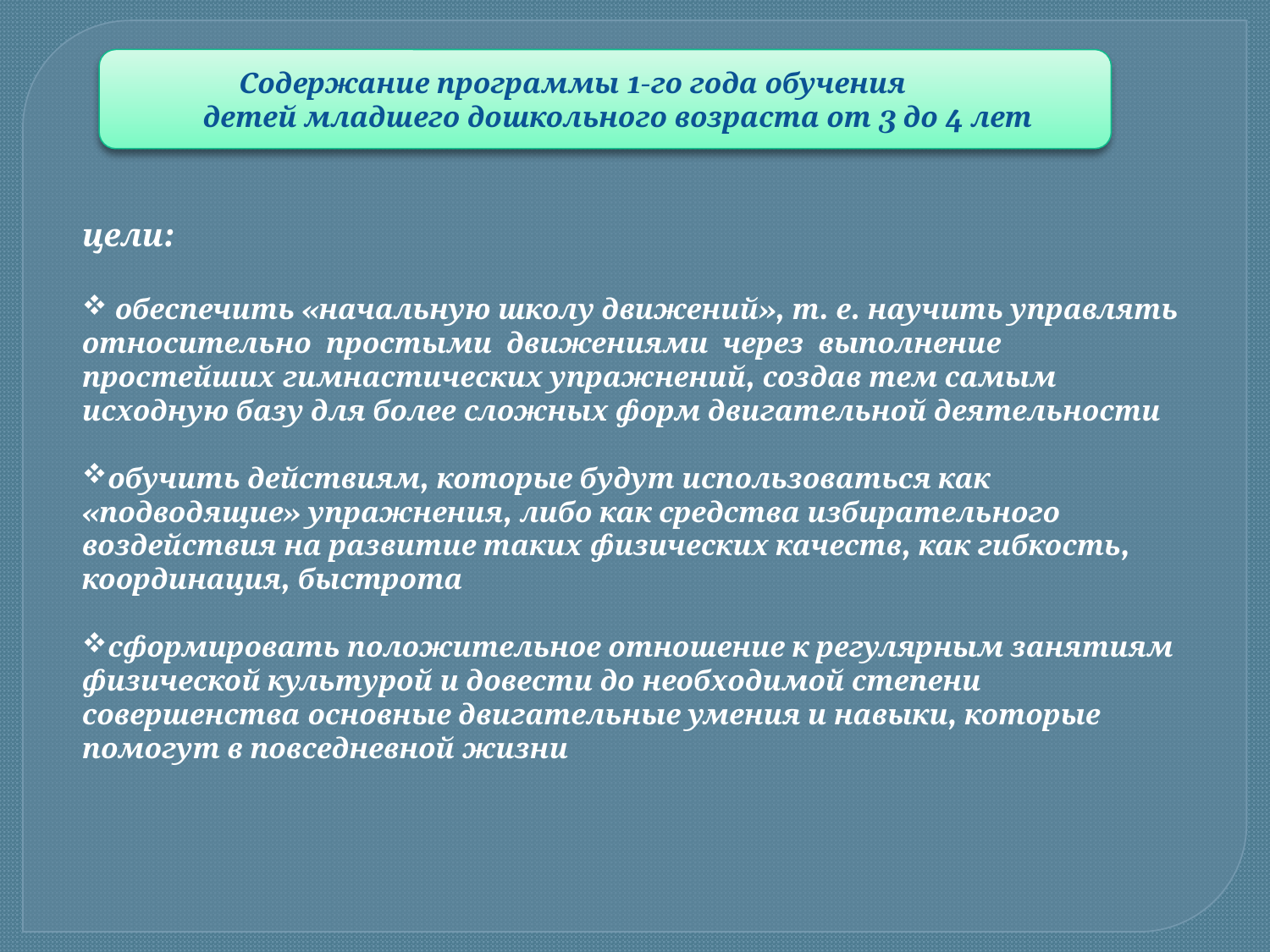

Содержание программы 1-го года обучения
            детей младшего дошкольного возраста от 3 до 4 лет
цели:

 обеспечить «начальную школу движений», т. е. научить управлять относительно  простыми  движениями  через  выполнение  простейших гимнастических упражнений, создав тем самым исходную базу для более сложных форм двигательной деятельности

обучить действиям, которые будут использоваться как «подводящие» упражнения, либо как средства избирательного воздействия на развитие таких физических качеств, как гибкость, координация, быстрота

сформировать положительное отношение к регулярным занятиям физической культурой и довести до необходимой степени совершенства основные двигательные умения и навыки, которые помогут в повседневной жизни